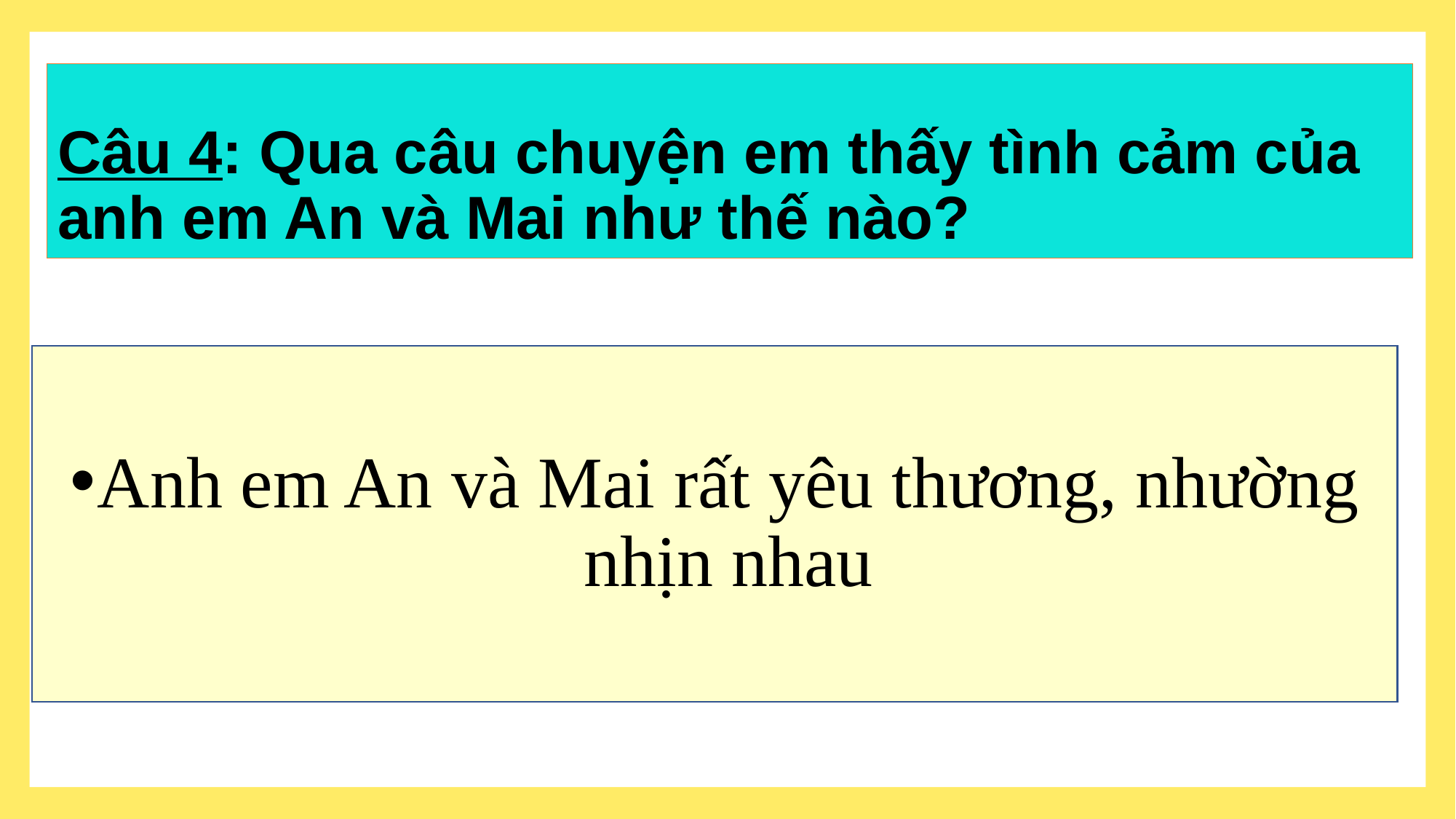

#
Câu 4: Qua câu chuyện em thấy tình cảm của anh em An và Mai như thế nào?
Anh em An và Mai rất yêu thương, nhường nhịn nhau